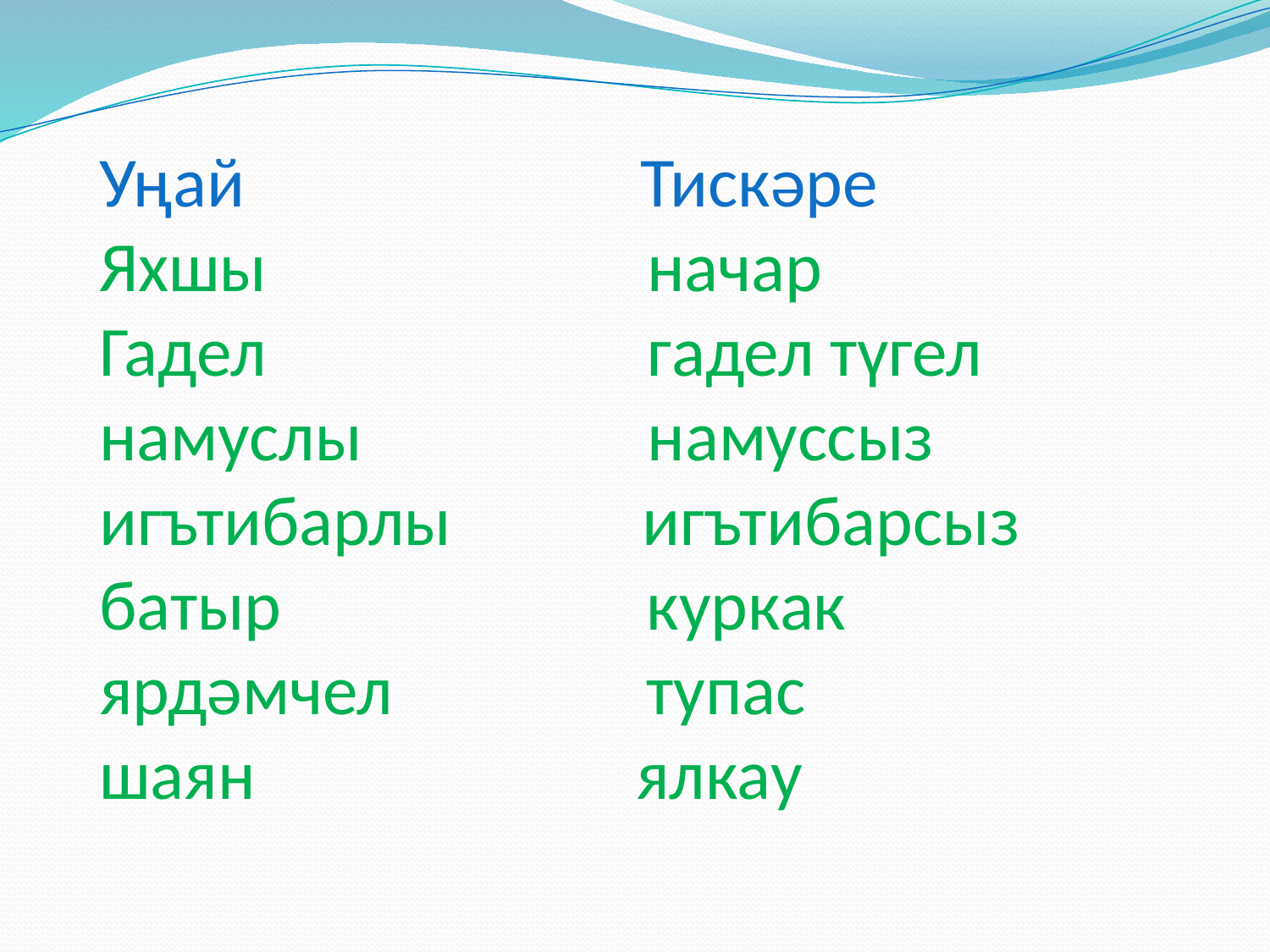

# Уңай                         Тискәре Яхшы                        начар Гадел                        гадел түгел намуслы                  намуссыз игътибарлы            игътибарсыз батыр                       куркак ярдәмчел                тупас шаян                        ялкау